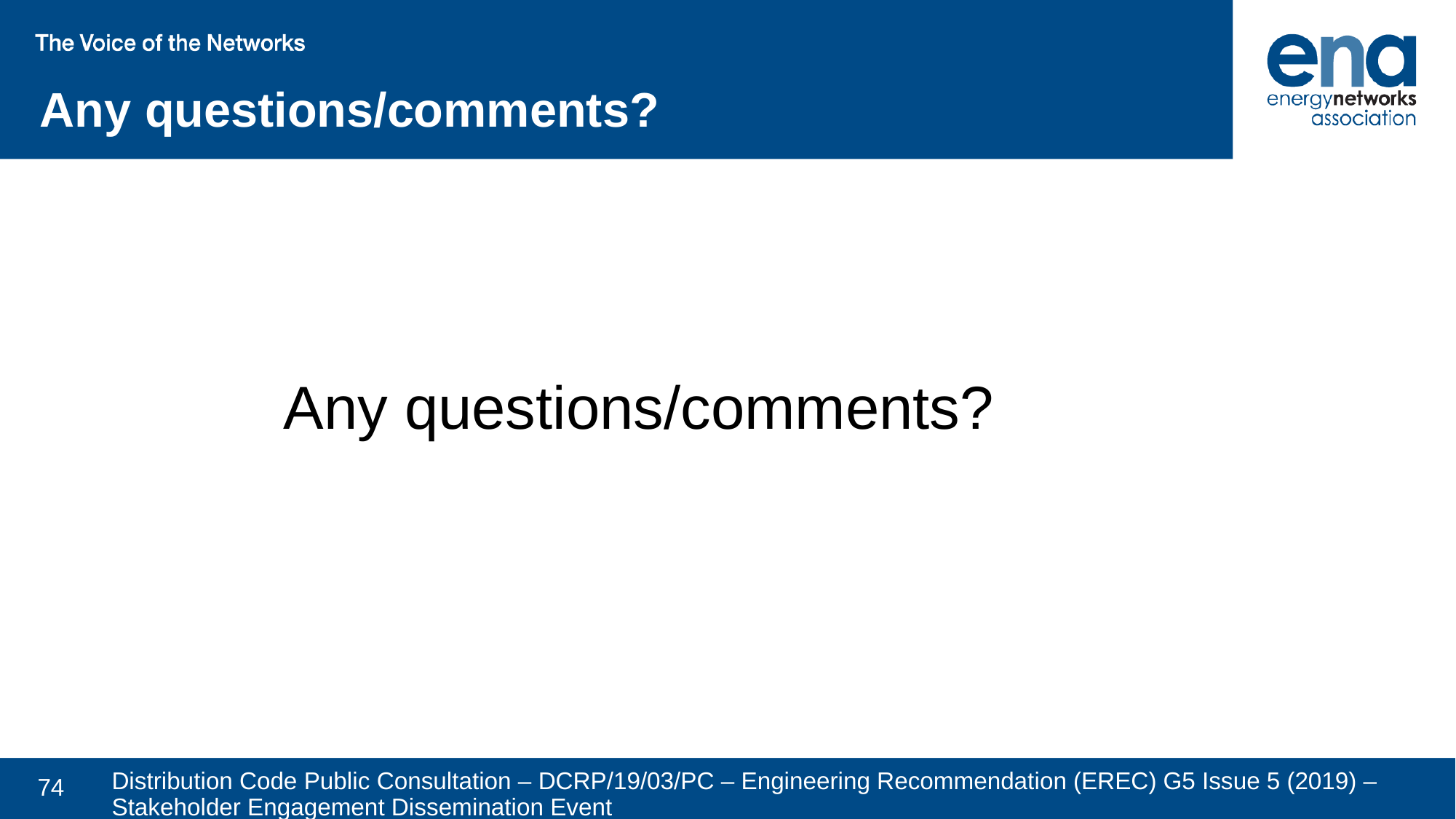

Any questions/comments?
Any questions/comments?

Distribution Code Public Consultation – DCRP/19/03/PC – Engineering Recommendation (EREC) G5 Issue 5 (2019) – Stakeholder Engagement Dissemination Event
74